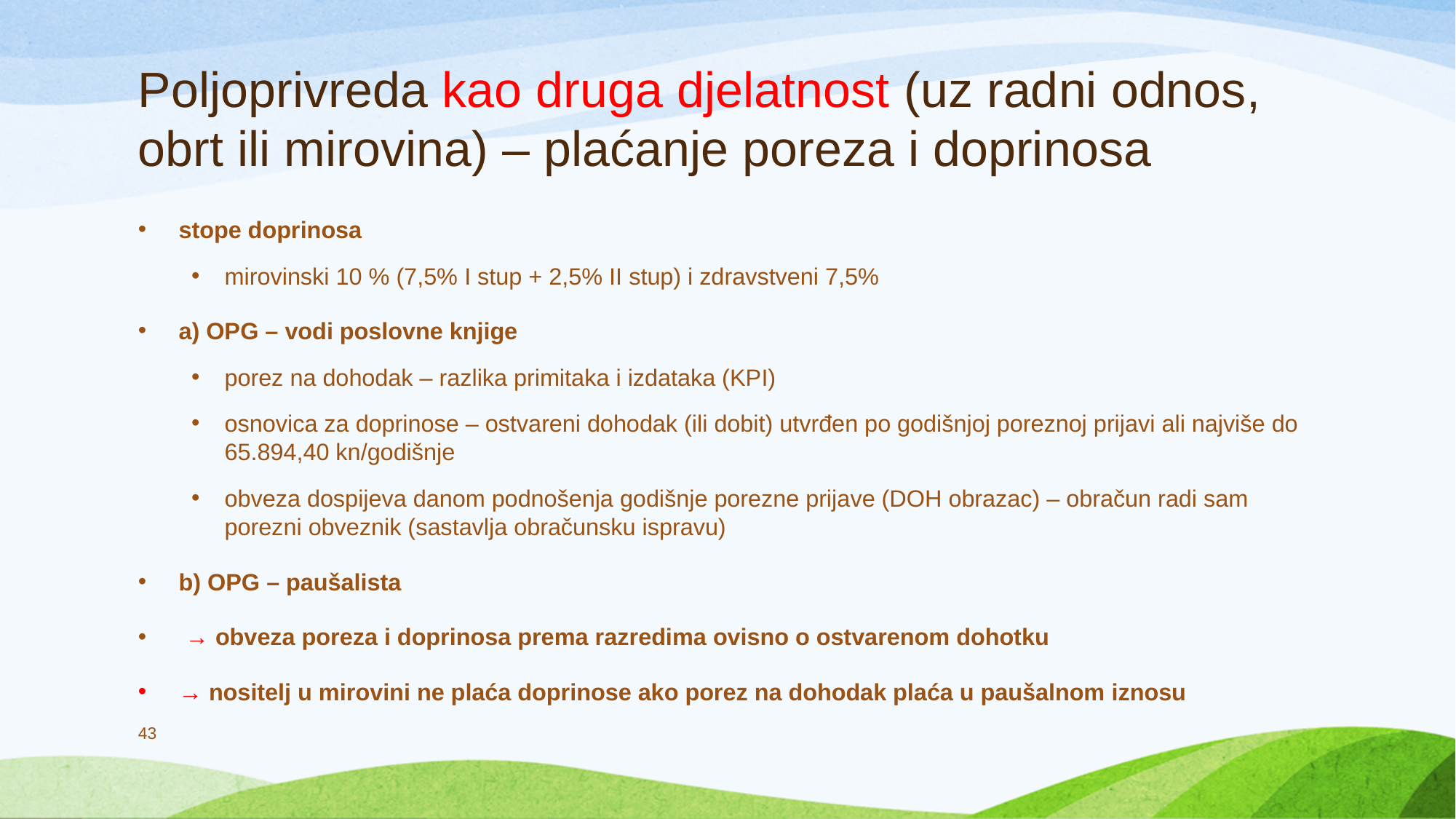

# Poljoprivreda kao druga djelatnost (uz radni odnos, obrt ili mirovina) – plaćanje poreza i doprinosa
stope doprinosa
mirovinski 10 % (7,5% I stup + 2,5% II stup) i zdravstveni 7,5%
a) OPG – vodi poslovne knjige
porez na dohodak – razlika primitaka i izdataka (KPI)
osnovica za doprinose – ostvareni dohodak (ili dobit) utvrđen po godišnjoj poreznoj prijavi ali najviše do 65.894,40 kn/godišnje
obveza dospijeva danom podnošenja godišnje porezne prijave (DOH obrazac) – obračun radi sam porezni obveznik (sastavlja obračunsku ispravu)
b) OPG – paušalista
 → obveza poreza i doprinosa prema razredima ovisno o ostvarenom dohotku
→ nositelj u mirovini ne plaća doprinose ako porez na dohodak plaća u paušalnom iznosu

43